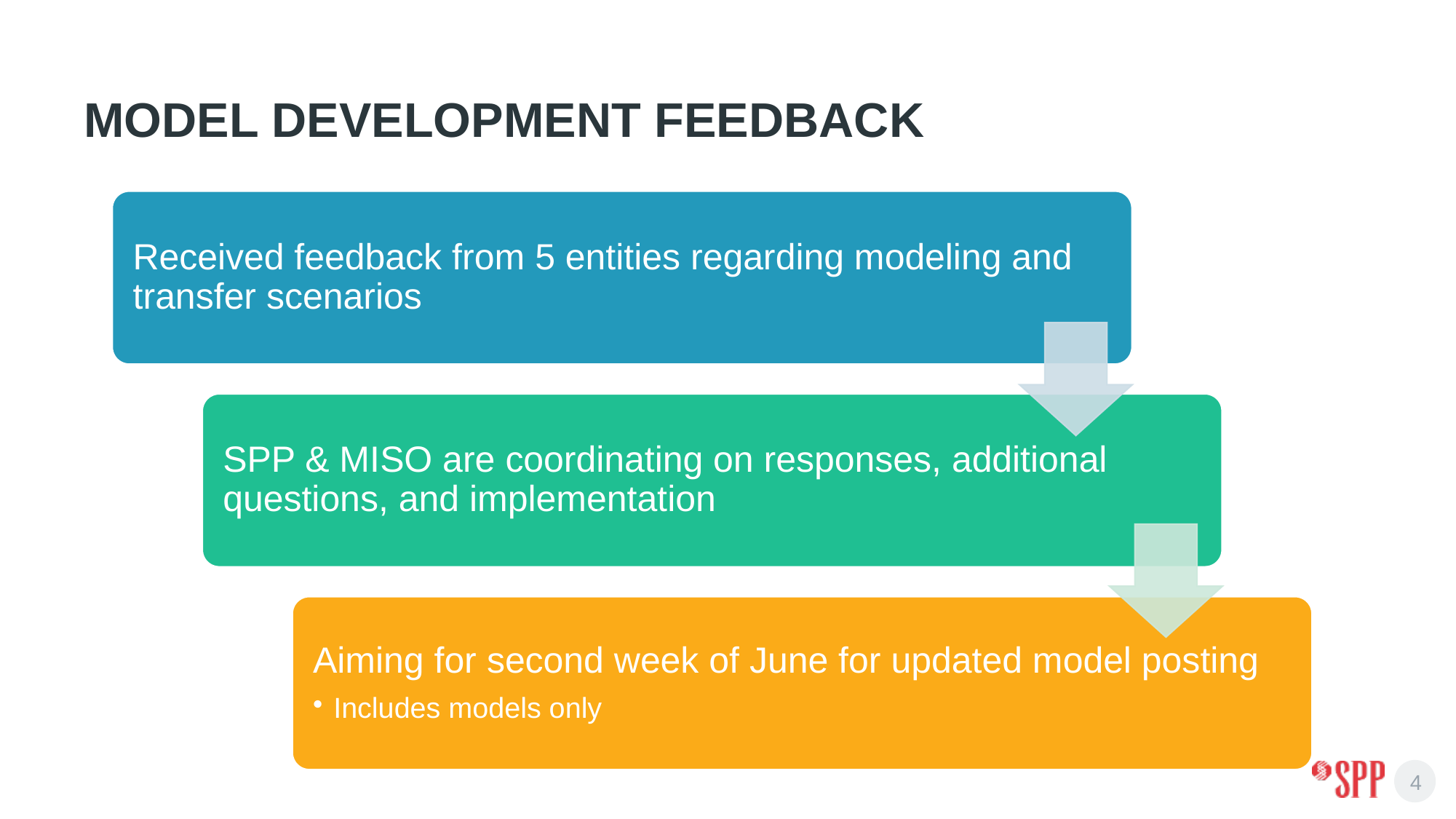

# Model development feedback
Received feedback from 5 entities regarding modeling and transfer scenarios
SPP & MISO are coordinating on responses, additional questions, and implementation
Aiming for second week of June for updated model posting
Includes models only